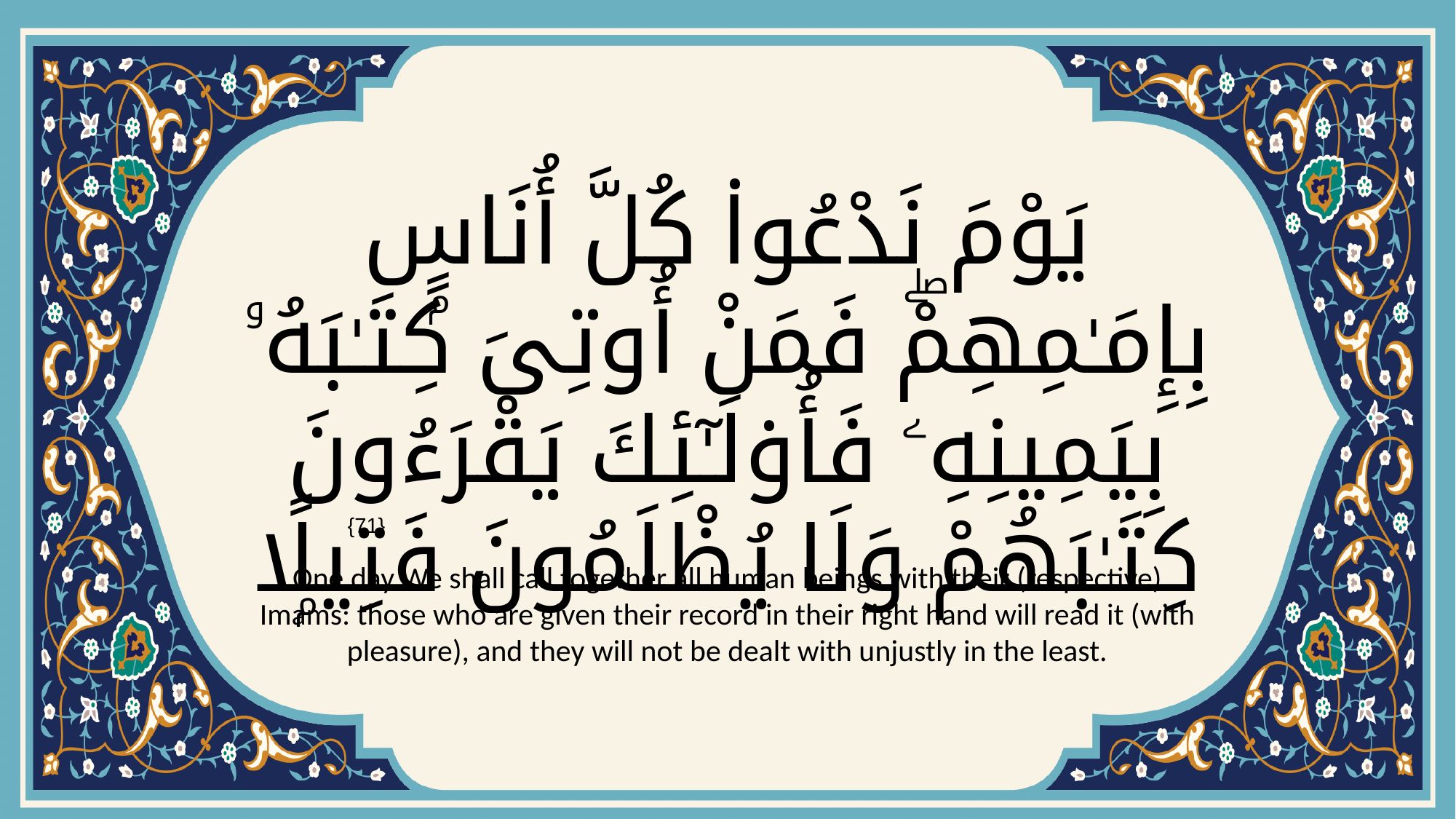

# يَوْمَ نَدْعُوا۟ كُلَّ أُنَاسٍۭ بِإِمَـٰمِهِمْۖ فَمَنْ أُوتِىَ كِتَـٰبَهُۥ بِيَمِينِهِۦ فَأُو۟لَـٰٓئِكَ يَقْرَءُونَ كِتَـٰبَهُمْ وَلَا يُظْلَمُونَ فَتِيلًۭا
{71}
One day We shall call together all human beings with their (respective) Imams: those who are given their record in their right hand will read it (with pleasure), and they will not be dealt with unjustly in the least.